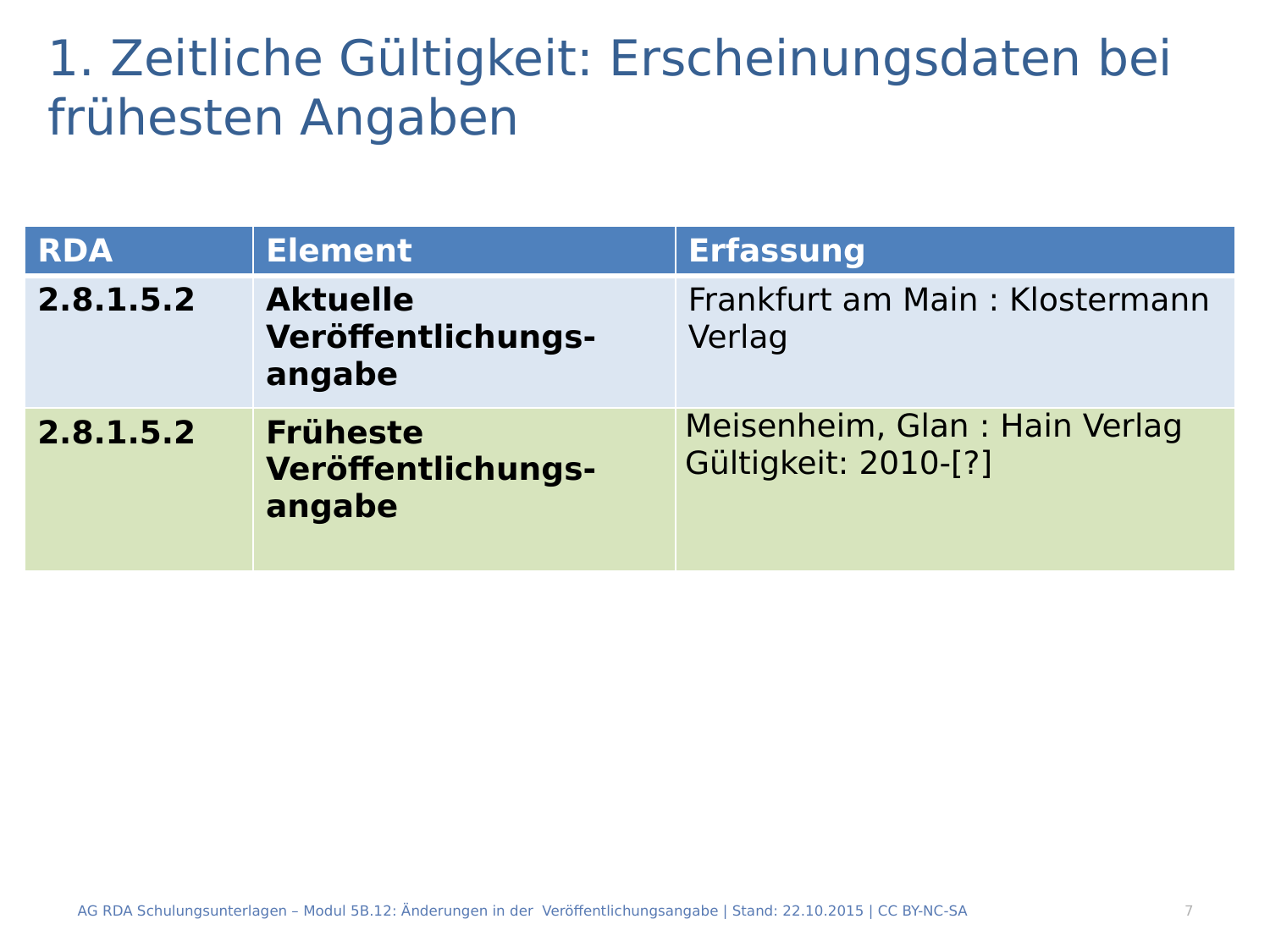

# 1. Zeitliche Gültigkeit: Erscheinungsdaten bei frühesten Angaben

| RDA | Element | Erfassung |
| --- | --- | --- |
| 2.8.1.5.2 | Aktuelle Veröffentlichungs-angabe | Frankfurt am Main : Klostermann Verlag |
| 2.8.1.5.2 | Früheste Veröffentlichungs-angabe | Meisenheim, Glan : Hain Verlag Gültigkeit: 2010-[?] |
AG RDA Schulungsunterlagen – Modul 5B.12: Änderungen in der  Veröffentlichungsangabe | Stand: 22.10.2015 | CC BY-NC-SA
7